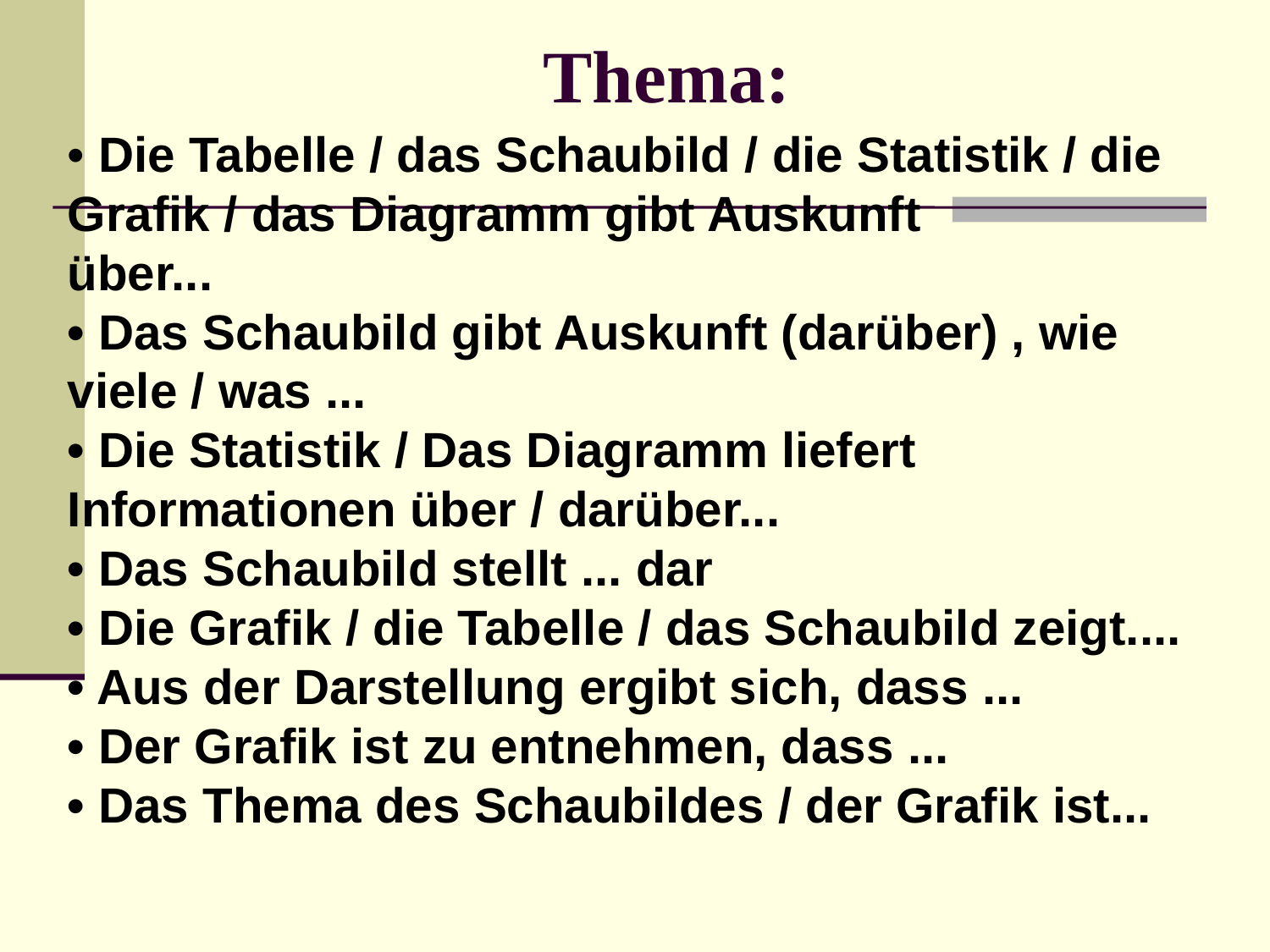

# Thema:
• Die Tabelle / das Schaubild / die Statistik / die Grafik / das Diagramm gibt Auskunft
über...
• Das Schaubild gibt Auskunft (darüber) , wie viele / was ...
• Die Statistik / Das Diagramm liefert Informationen über / darüber...
• Das Schaubild stellt ... dar
• Die Grafik / die Tabelle / das Schaubild zeigt....
• Aus der Darstellung ergibt sich, dass ...
• Der Grafik ist zu entnehmen, dass ...
• Das Thema des Schaubildes / der Grafik ist...